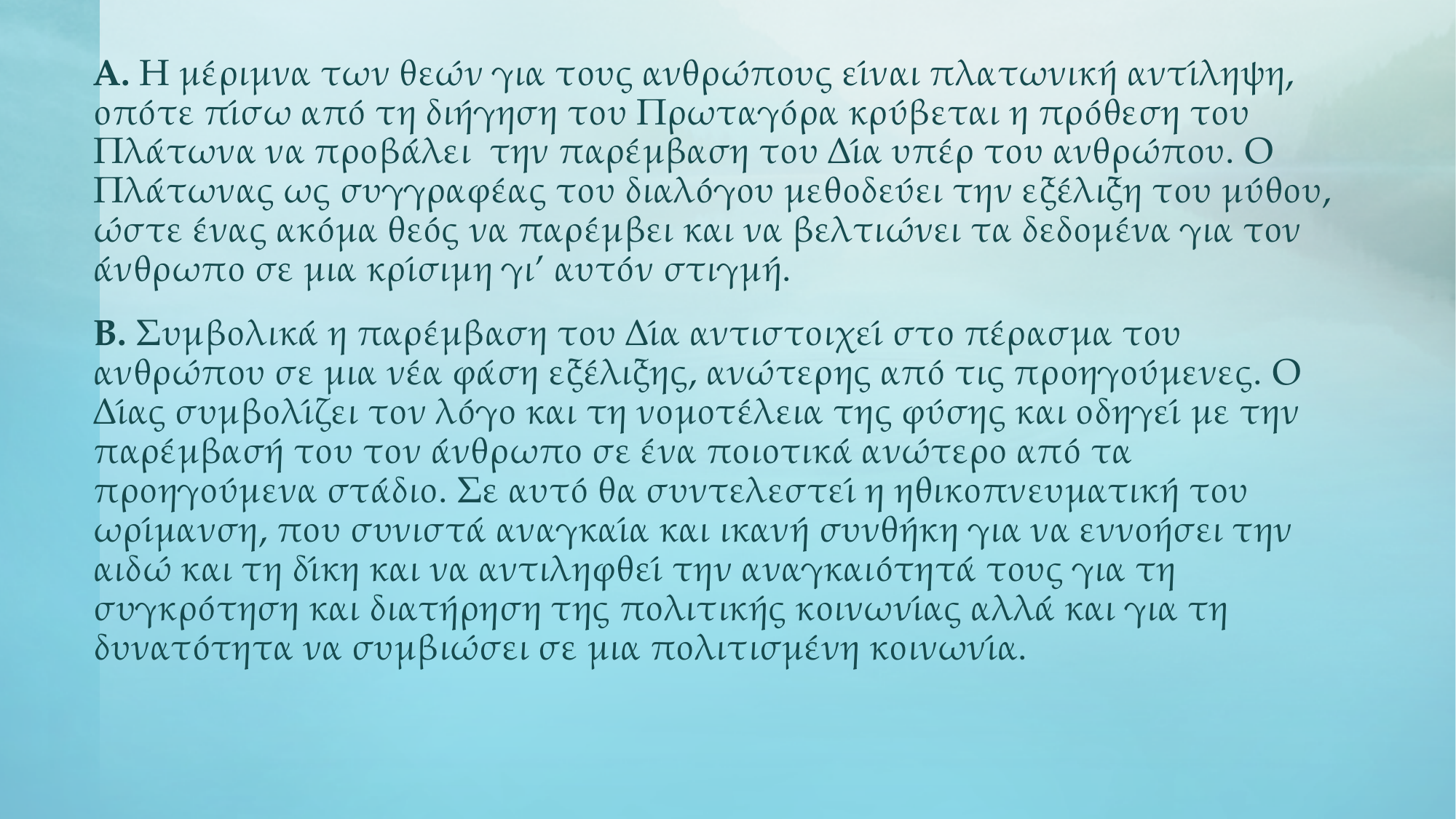

Α. Η μέριμνα των θεών για τους ανθρώπους είναι πλατωνική αντίληψη, οπότε πίσω από τη διήγηση του Πρωταγόρα κρύβεται η πρόθεση του Πλάτωνα να προβάλει  την παρέμβαση του Δία υπέρ του ανθρώπου. Ο Πλάτωνας ως συγγραφέας του διαλόγου μεθοδεύει την εξέλιξη του μύθου, ώστε ένας ακόμα θεός να παρέμβει και να βελτιώνει τα δεδομένα για τον άνθρωπο σε μια κρίσιμη γι’ αυτόν στιγμή.
Β. Συμβολικά η παρέμβαση του Δία αντιστοιχεί στο πέρασμα του ανθρώπου σε μια νέα φάση εξέλιξης, ανώτερης από τις προηγούμενες. Ο Δίας συμβολίζει τον λόγο και τη νομοτέλεια της φύσης και οδηγεί με την παρέμβασή του τον άνθρωπο σε ένα ποιοτικά ανώτερο από τα προηγούμενα στάδιο. Σε αυτό θα συντελεστεί η ηθικοπνευματική του ωρίμανση, που συνιστά αναγκαία και ικανή συνθήκη για να εννοήσει την αιδώ και τη δίκη και να αντιληφθεί την αναγκαιότητά τους για τη συγκρότηση και διατήρηση της πολιτικής κοινωνίας αλλά και για τη δυνατότητα να συμβιώσει σε μια πολιτισμένη κοινωνία.